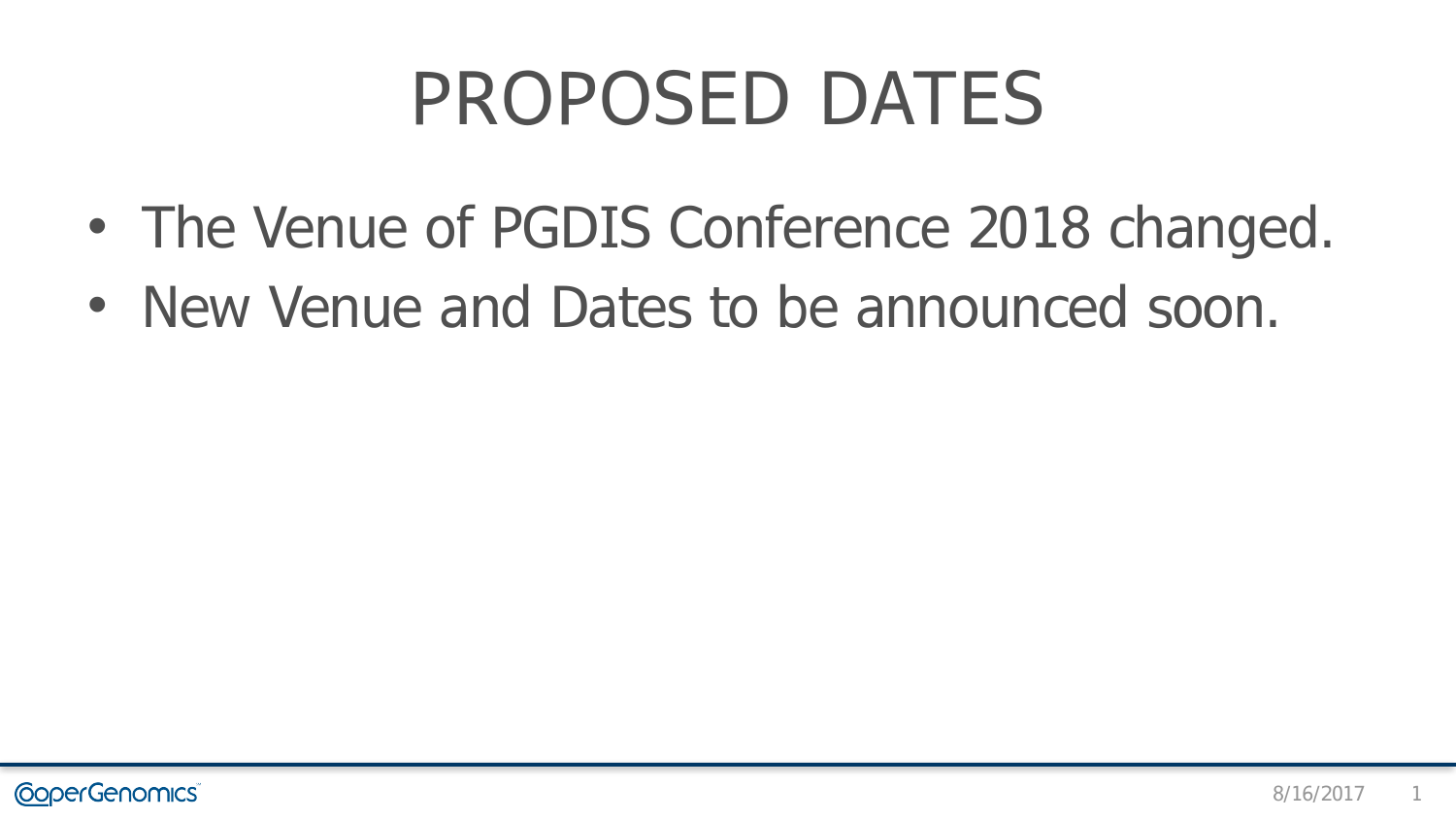

# PROPOSED DATES
The Venue of PGDIS Conference 2018 changed.
New Venue and Dates to be announced soon.
8/16/2017
1